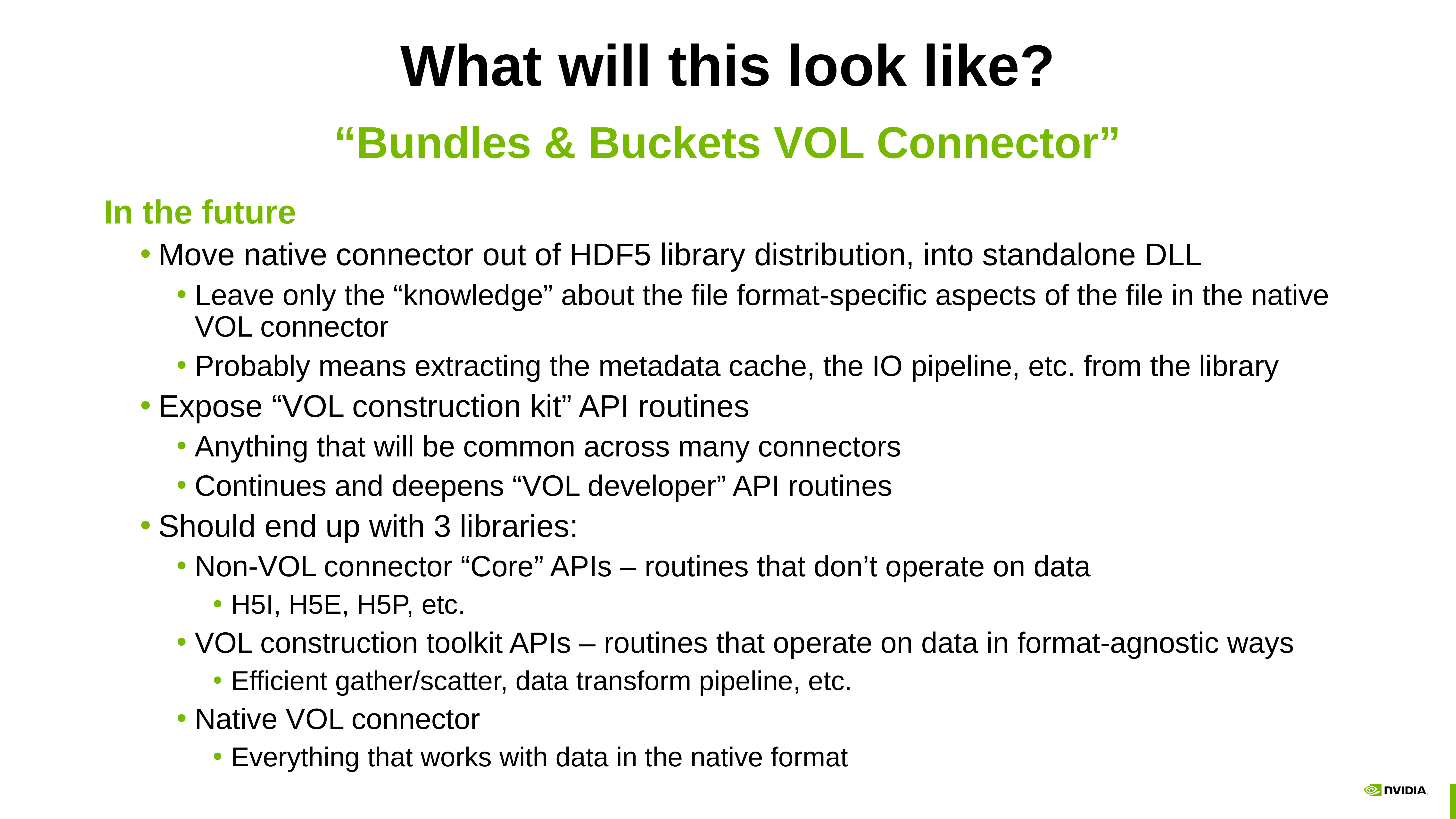

# What will this look like?
“Bundles & Buckets VOL Connector”
In the future
Move native connector out of HDF5 library distribution, into standalone DLL
Leave only the “knowledge” about the file format-specific aspects of the file in the native VOL connector
Probably means extracting the metadata cache, the IO pipeline, etc. from the library
Expose “VOL construction kit” API routines
Anything that will be common across many connectors
Continues and deepens “VOL developer” API routines
Should end up with 3 libraries:
Non-VOL connector “Core” APIs – routines that don’t operate on data
H5I, H5E, H5P, etc.
VOL construction toolkit APIs – routines that operate on data in format-agnostic ways
Efficient gather/scatter, data transform pipeline, etc.
Native VOL connector
Everything that works with data in the native format